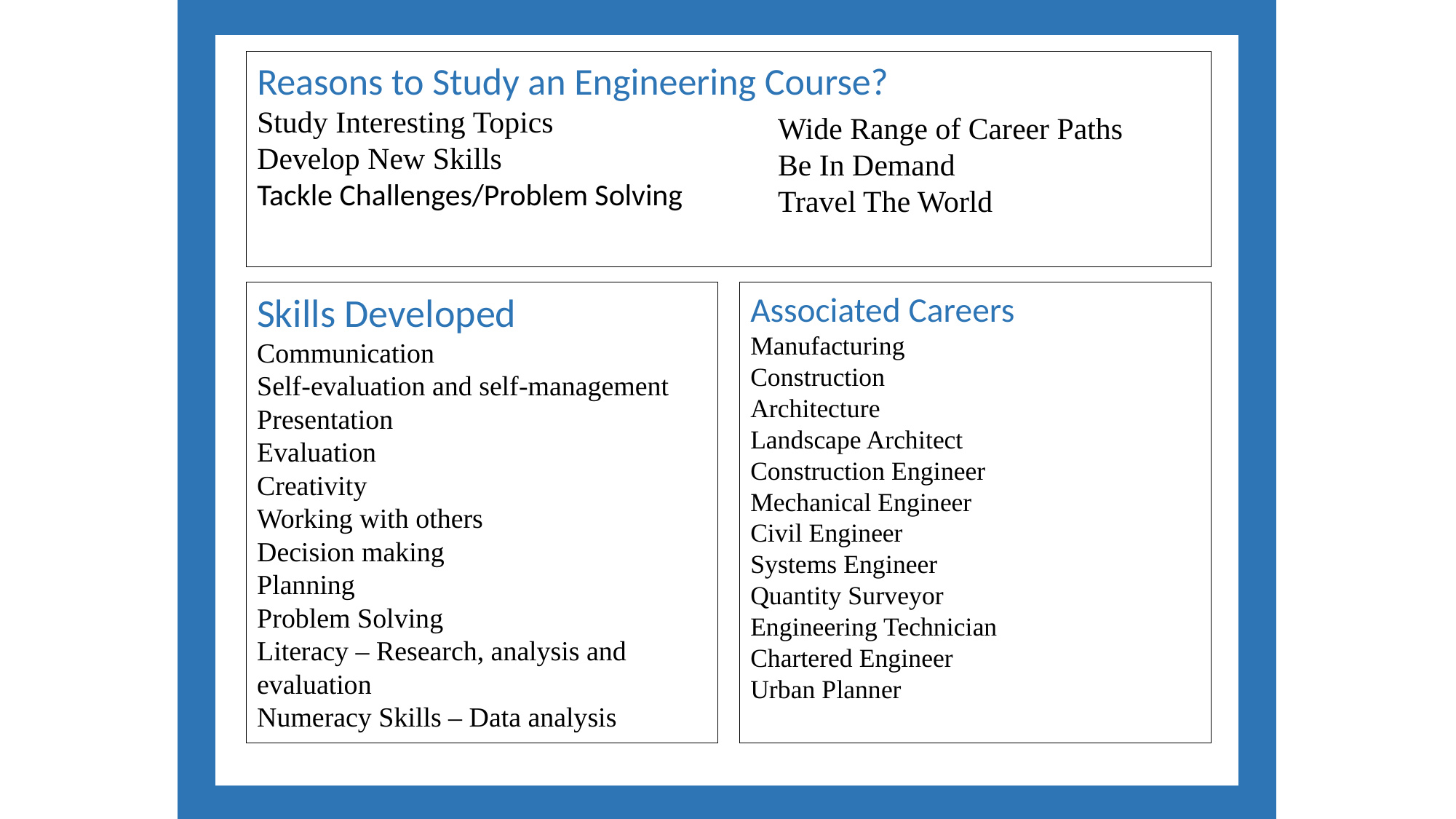

Reasons to Study an Engineering Course?
Study Interesting Topics
Develop New Skills
Tackle Challenges/Problem Solving

Wide Range of Career Paths
Be In Demand
Travel The World

Skills Developed
Communication
Self-evaluation and self-management
Presentation
Evaluation
Creativity
Working with others
Decision making
Planning
Problem Solving
Literacy – Research, analysis and evaluation
Numeracy Skills – Data analysis

Associated Careers
Manufacturing
Construction
Architecture
Landscape Architect
Construction Engineer
Mechanical Engineer
Civil Engineer
Systems Engineer
Quantity Surveyor
Engineering Technician
Chartered Engineer
Urban Planner